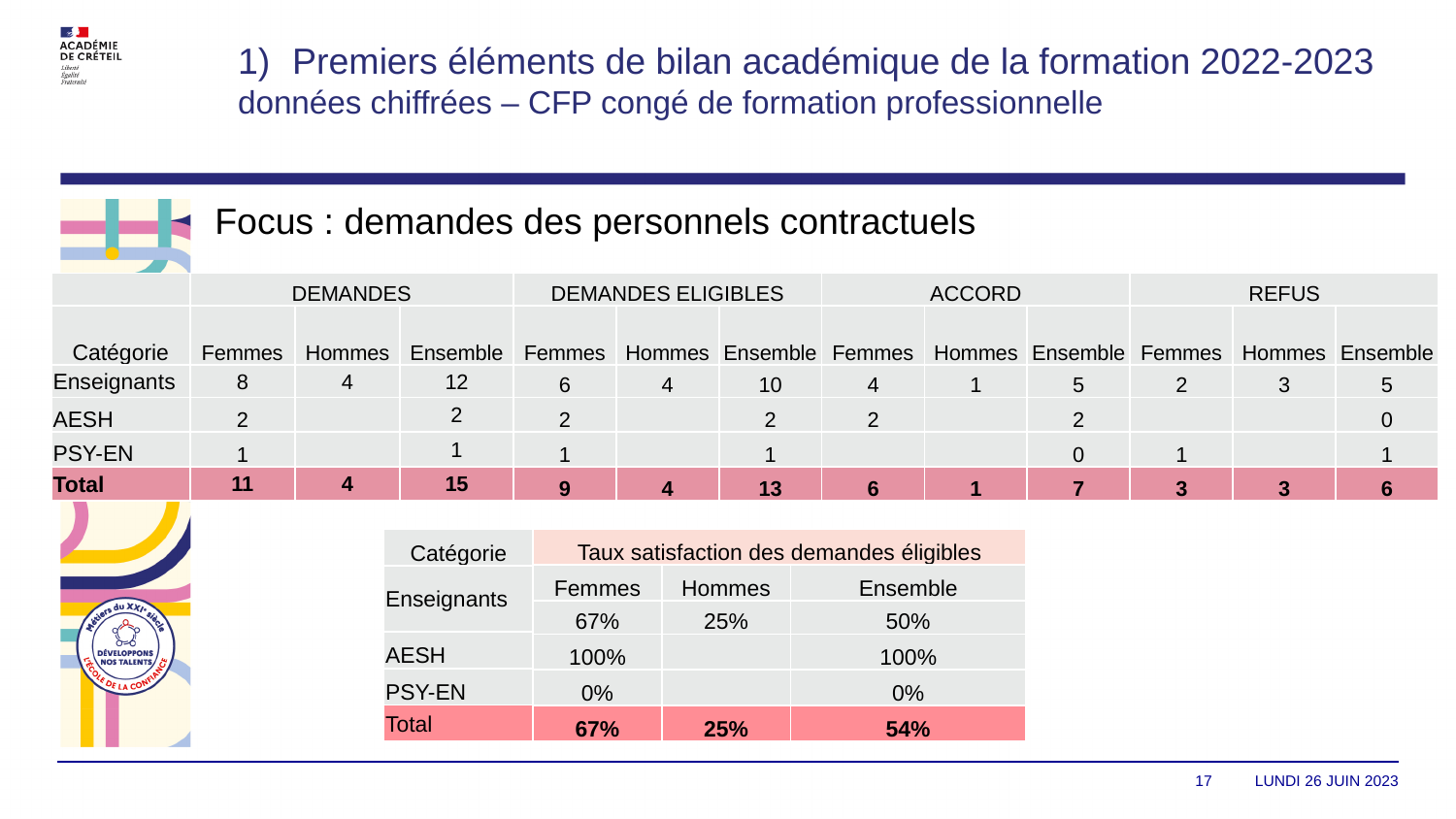

Premiers éléments de bilan académique de la formation 2022-2023
données chiffrées – CFP congé de formation professionnelle
Focus : demandes des personnels contractuels
|  | DEMANDES |  |  | DEMANDES ELIGIBLES |  |  | ACCORD |  |  | REFUS |  |  |
| --- | --- | --- | --- | --- | --- | --- | --- | --- | --- | --- | --- | --- |
| Catégorie | Femmes | Hommes | Ensemble | Femmes | Hommes | Ensemble | Femmes | Hommes | Ensemble | Femmes | Hommes | Ensemble |
| Enseignants | 8 | 4 | 12 | 6 | 4 | 10 | 4 | 1 | 5 | 2 | 3 | 5 |
| AESH | 2 |  | 2 | 2 |  | 2 | 2 |  | 2 |  |  | 0 |
| PSY-EN | 1 |  | 1 | 1 |  | 1 |  |  | 0 | 1 |  | 1 |
| Total | 11 | 4 | 15 | 9 | 4 | 13 | 6 | 1 | 7 | 3 | 3 | 6 |
| Catégorie |
| --- |
| Enseignants |
| AESH |
| PSY-EN |
| Total |
| Taux satisfaction des demandes éligibles |  |  |
| --- | --- | --- |
| Femmes | Hommes | Ensemble |
| 67% | 25% | 50% |
| 100% |  | 100% |
| 0% |  | 0% |
| 67% | 25% | 54% |
17
lundi 26 juin 2023